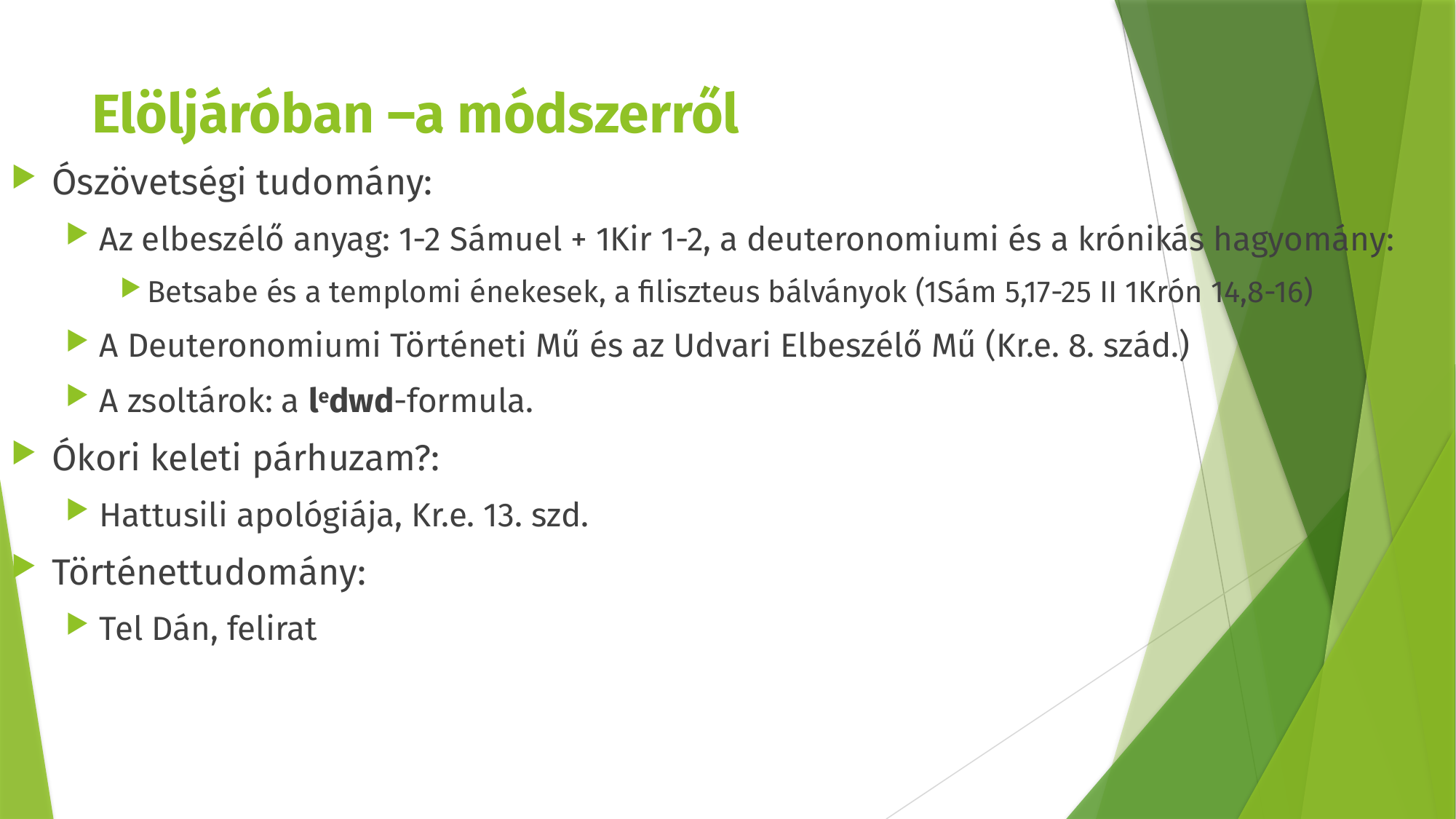

# Elöljáróban –a módszerről
Ószövetségi tudomány:
Az elbeszélő anyag: 1-2 Sámuel + 1Kir 1-2, a deuteronomiumi és a krónikás hagyomány:
Betsabe és a templomi énekesek, a filiszteus bálványok (1Sám 5,17-25 II 1Krón 14,8-16)
A Deuteronomiumi Történeti Mű és az Udvari Elbeszélő Mű (Kr.e. 8. szád.)
A zsoltárok: a ledwd-formula.
Ókori keleti párhuzam?:
Hattusili apológiája, Kr.e. 13. szd.
Történettudomány:
Tel Dán, felirat